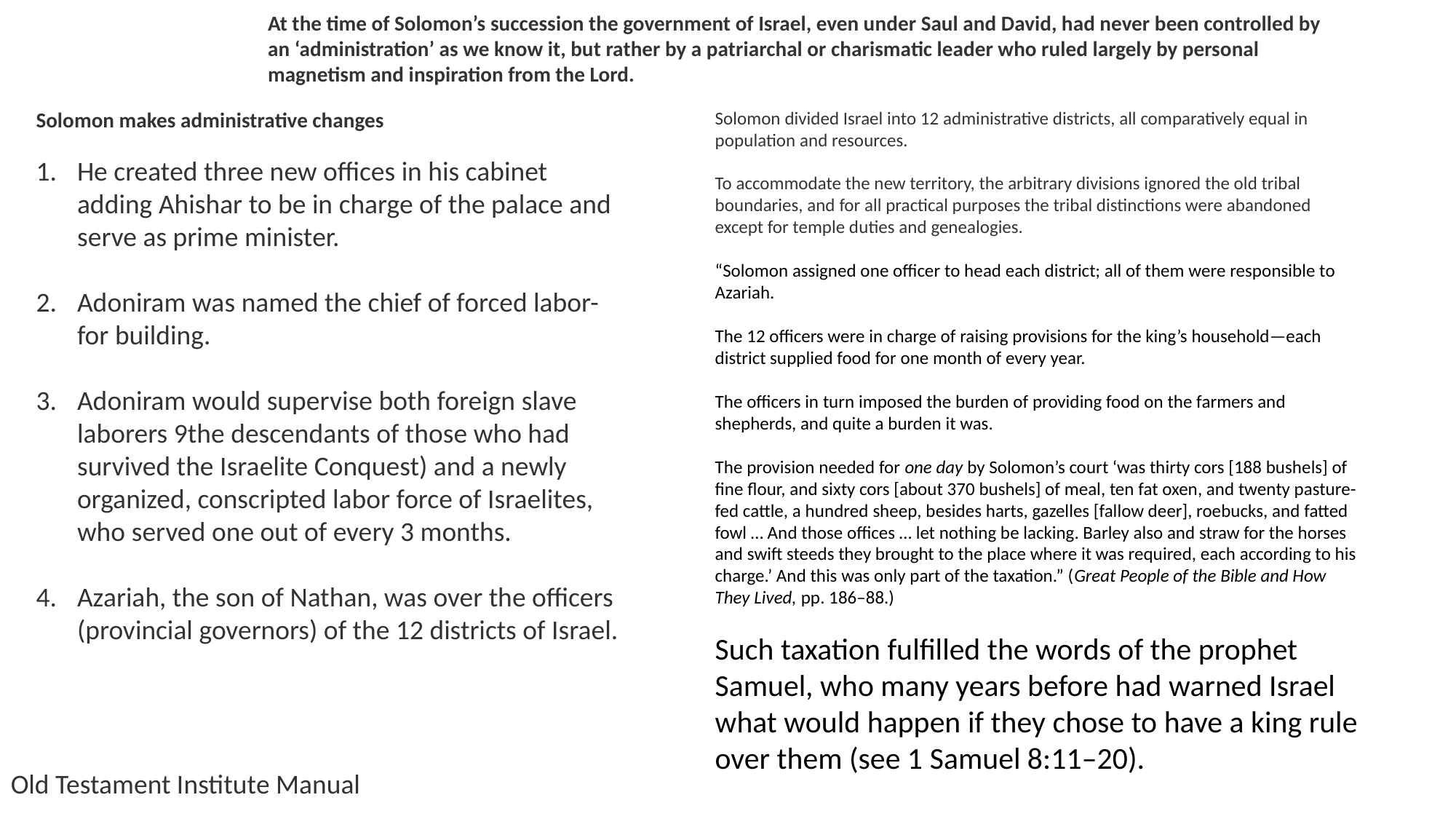

At the time of Solomon’s succession the government of Israel, even under Saul and David, had never been controlled by an ‘administration’ as we know it, but rather by a patriarchal or charismatic leader who ruled largely by personal magnetism and inspiration from the Lord.
Solomon makes administrative changes

He created three new offices in his cabinet adding Ahishar to be in charge of the palace and serve as prime minister.

Adoniram was named the chief of forced labor-for building.

Adoniram would supervise both foreign slave laborers 9the descendants of those who had survived the Israelite Conquest) and a newly organized, conscripted labor force of Israelites, who served one out of every 3 months.

Azariah, the son of Nathan, was over the officers (provincial governors) of the 12 districts of Israel.
Solomon divided Israel into 12 administrative districts, all comparatively equal in population and resources.

To accommodate the new territory, the arbitrary divisions ignored the old tribal boundaries, and for all practical purposes the tribal distinctions were abandoned except for temple duties and genealogies.

“Solomon assigned one officer to head each district; all of them were responsible to Azariah.

The 12 officers were in charge of raising provisions for the king’s household—each district supplied food for one month of every year.

The officers in turn imposed the burden of providing food on the farmers and shepherds, and quite a burden it was.

The provision needed for one day by Solomon’s court ‘was thirty cors [188 bushels] of fine flour, and sixty cors [about 370 bushels] of meal, ten fat oxen, and twenty pasture-fed cattle, a hundred sheep, besides harts, gazelles [fallow deer], roebucks, and fatted fowl … And those offices … let nothing be lacking. Barley also and straw for the horses and swift steeds they brought to the place where it was required, each according to his charge.’ And this was only part of the taxation.” (Great People of the Bible and How They Lived, pp. 186–88.)

Such taxation fulfilled the words of the prophet Samuel, who many years before had warned Israel what would happen if they chose to have a king rule over them (see 1 Samuel 8:11–20).
Old Testament Institute Manual